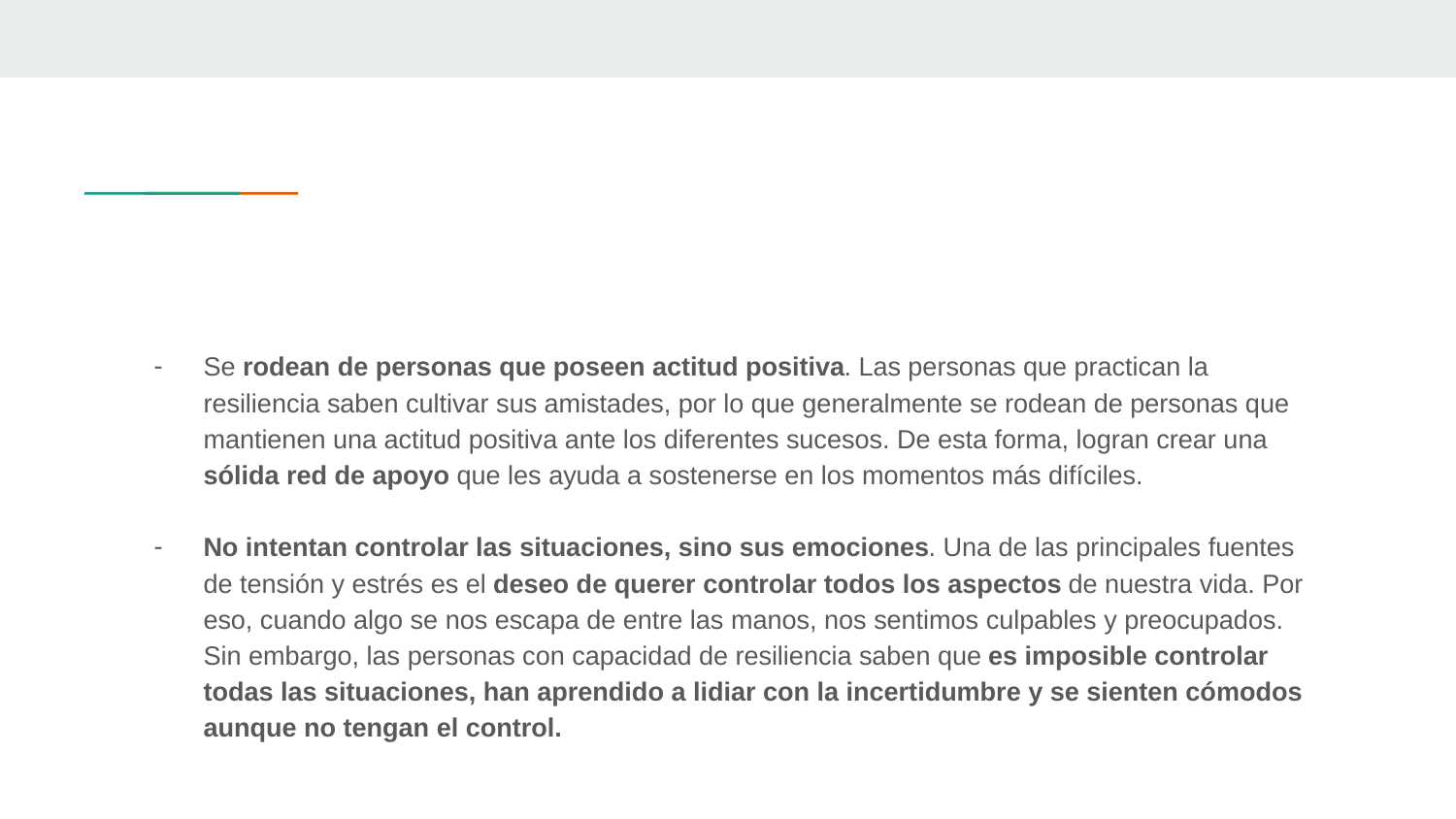

#
Se rodean de personas que poseen actitud positiva. Las personas que practican la resiliencia saben cultivar sus amistades, por lo que generalmente se rodean de personas que mantienen una actitud positiva ante los diferentes sucesos. De esta forma, logran crear una sólida red de apoyo que les ayuda a sostenerse en los momentos más difíciles.

No intentan controlar las situaciones, sino sus emociones. Una de las principales fuentes de tensión y estrés es el deseo de querer controlar todos los aspectos de nuestra vida. Por eso, cuando algo se nos escapa de entre las manos, nos sentimos culpables y preocupados. Sin embargo, las personas con capacidad de resiliencia saben que es imposible controlar todas las situaciones, han aprendido a lidiar con la incertidumbre y se sienten cómodos aunque no tengan el control.